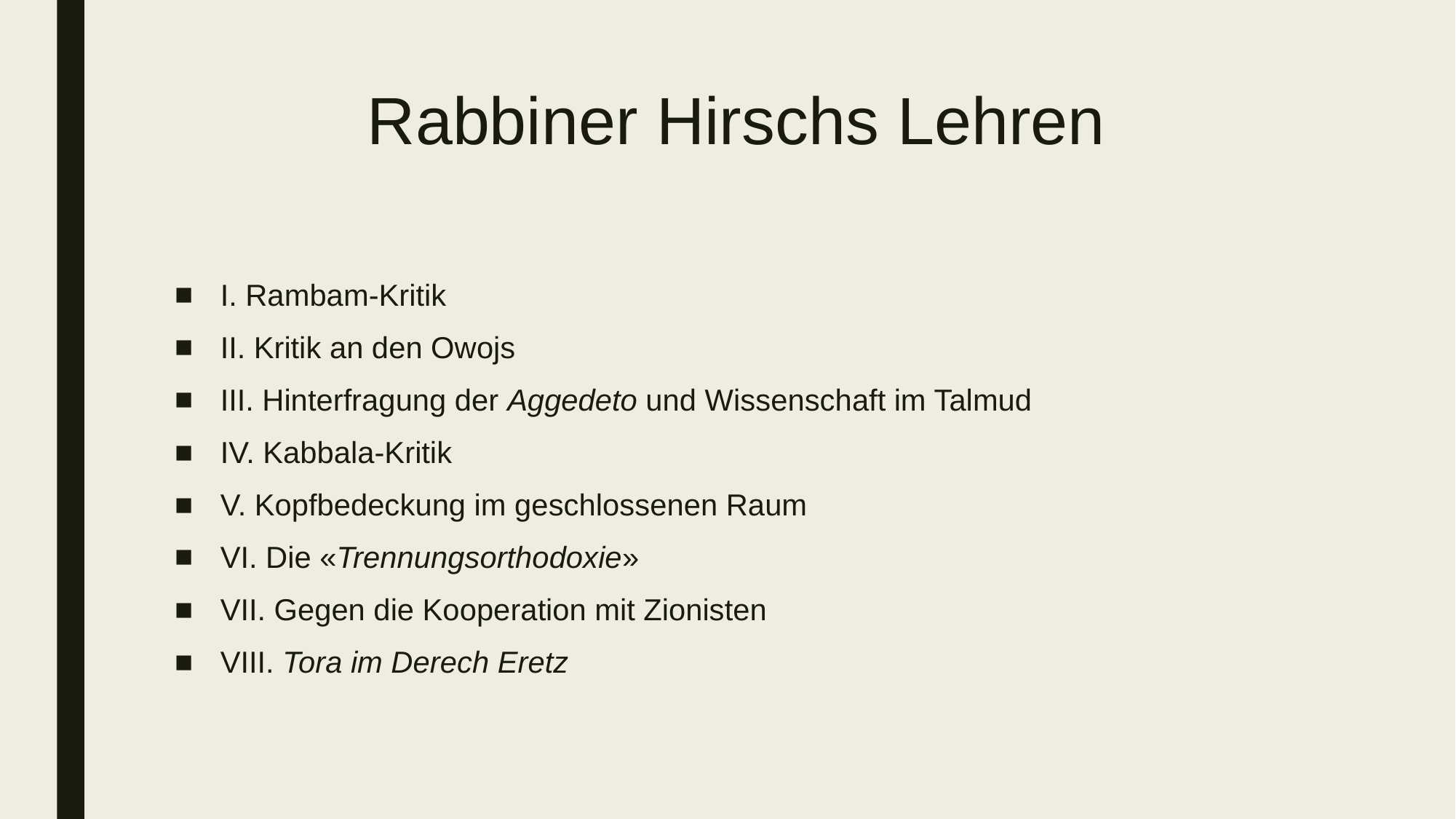

# Rabbiner Hirschs Lehren
I. Rambam-Kritik
II. Kritik an den Owojs
III. Hinterfragung der Aggedeto und Wissenschaft im Talmud
IV. Kabbala-Kritik
V. Kopfbedeckung im geschlossenen Raum
VI. Die «Trennungsorthodoxie»
VII. Gegen die Kooperation mit Zionisten
VIII. Tora im Derech Eretz